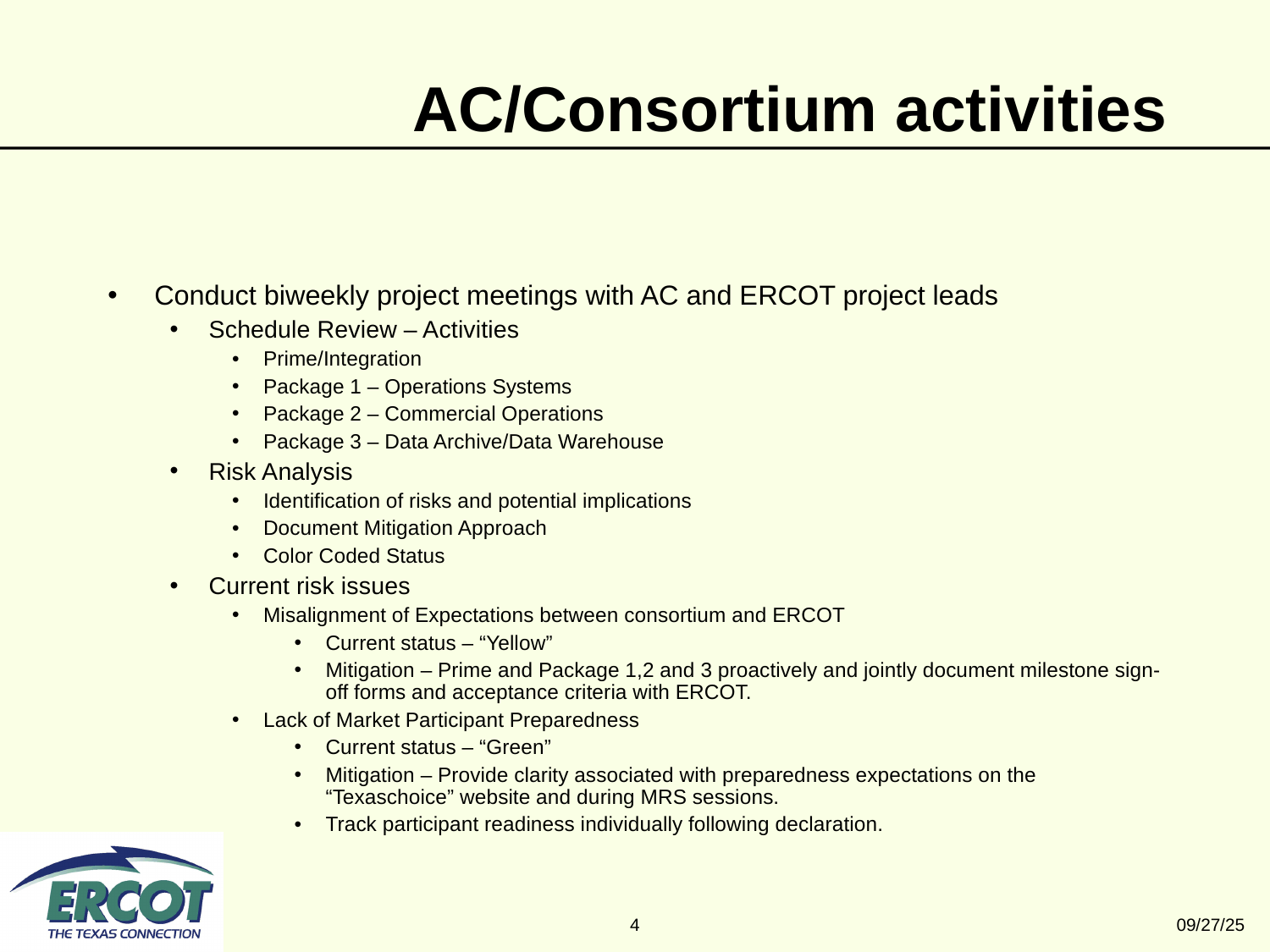

4
09/27/25
# AC/Consortium activities
Conduct biweekly project meetings with AC and ERCOT project leads
Schedule Review – Activities
Prime/Integration
Package 1 – Operations Systems
Package 2 – Commercial Operations
Package 3 – Data Archive/Data Warehouse
Risk Analysis
Identification of risks and potential implications
Document Mitigation Approach
Color Coded Status
Current risk issues
Misalignment of Expectations between consortium and ERCOT
Current status – “Yellow”
Mitigation – Prime and Package 1,2 and 3 proactively and jointly document milestone sign-off forms and acceptance criteria with ERCOT.
Lack of Market Participant Preparedness
Current status – “Green”
Mitigation – Provide clarity associated with preparedness expectations on the “Texaschoice” website and during MRS sessions.
Track participant readiness individually following declaration.